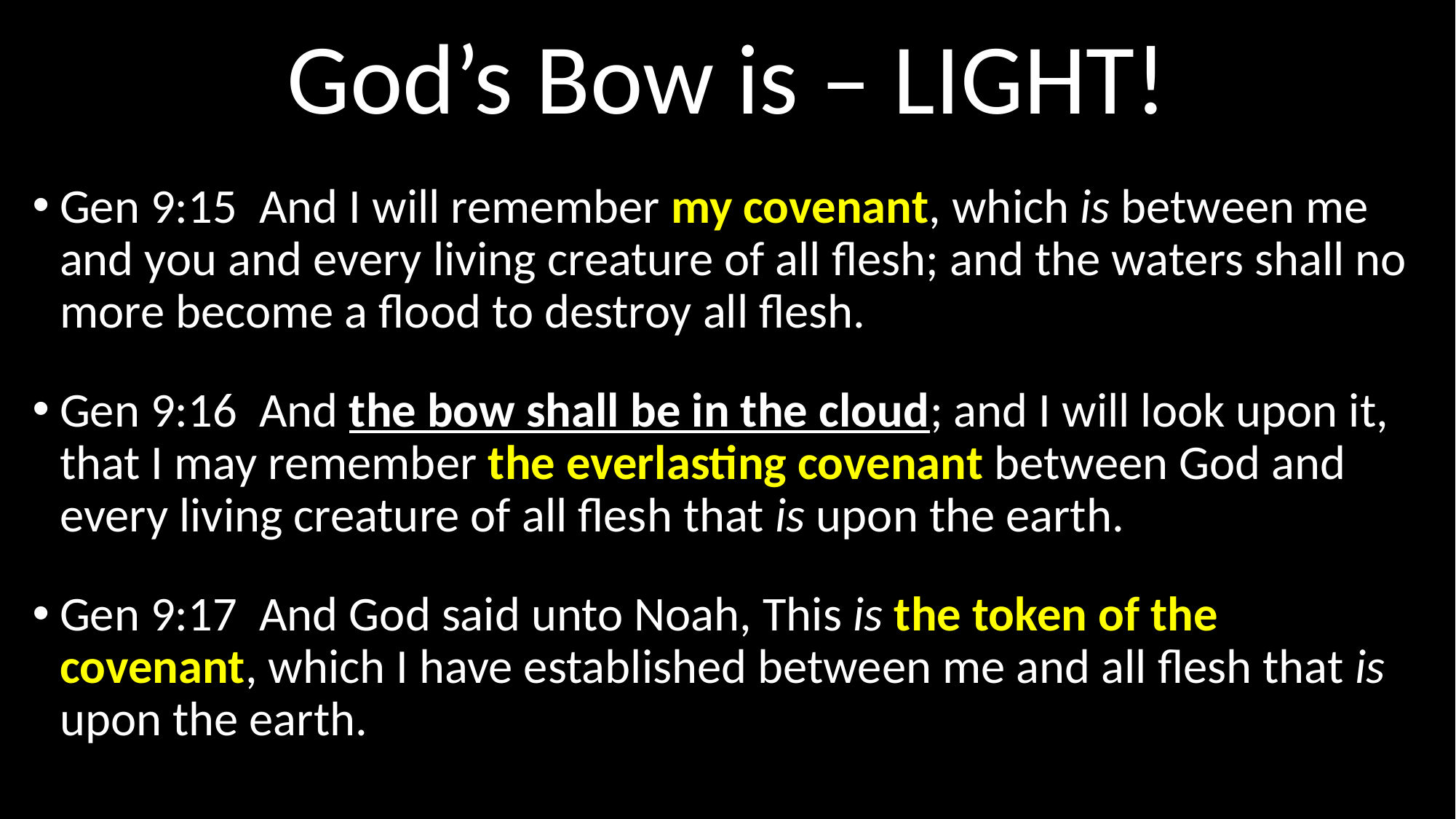

# God’s Bow is – LIGHT!
Gen 9:15  And I will remember my covenant, which is between me and you and every living creature of all flesh; and the waters shall no more become a flood to destroy all flesh.

Gen 9:16  And the bow shall be in the cloud; and I will look upon it, that I may remember the everlasting covenant between God and every living creature of all flesh that is upon the earth.

Gen 9:17  And God said unto Noah, This is the token of the covenant, which I have established between me and all flesh that is upon the earth.